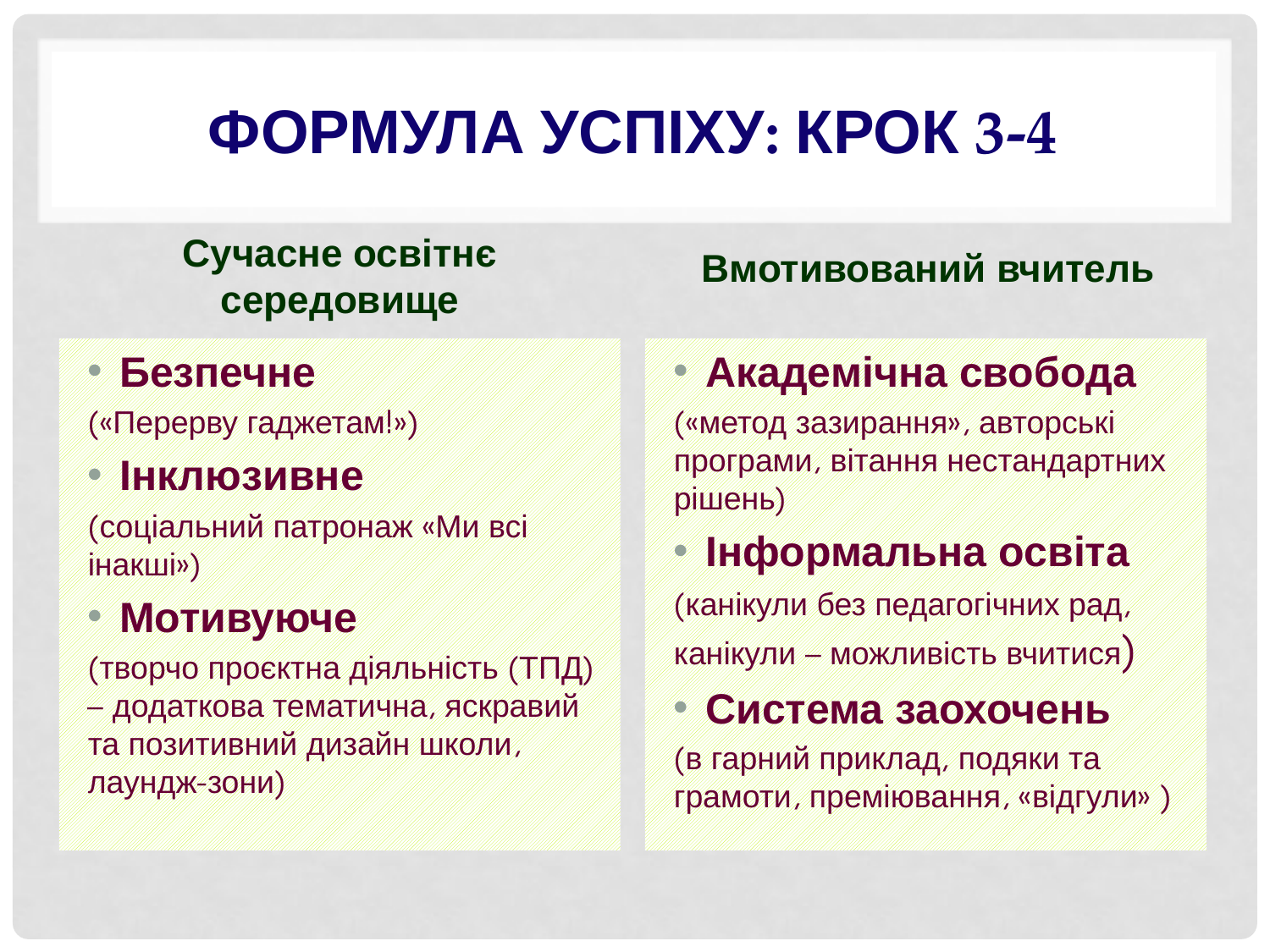

# Формула успіху: крок 3-4
Сучасне освітнє середовище
Вмотивований вчитель
Безпечне
(«Перерву гаджетам!»)
Інклюзивне
(соціальний патронаж «Ми всі інакші»)
Мотивуюче
(творчо проєктна діяльність (ТПД) – додаткова тематична, яскравий та позитивний дизайн школи, лаундж-зони)
Академічна свобода
(«метод зазирання», авторські програми, вітання нестандартних рішень)
Інформальна освіта
(канікули без педагогічних рад, канікули – можливість вчитися)
Система заохочень
(в гарний приклад, подяки та грамоти, преміювання, «відгули» )